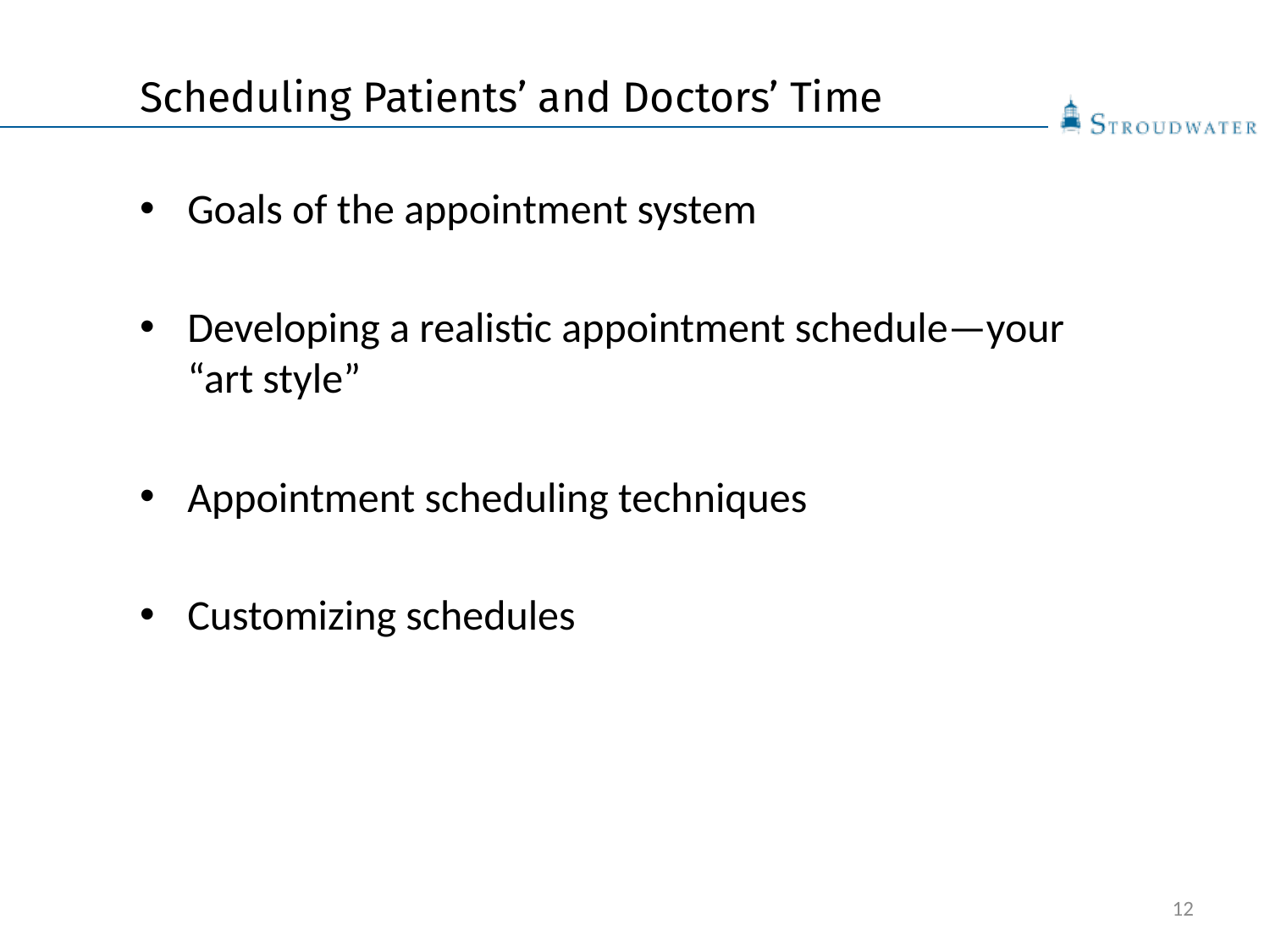

# Scheduling Patients’ and Doctors’ Time
Goals of the appointment system

Developing a realistic appointment schedule—your “art style”

Appointment scheduling techniques

Customizing schedules

12